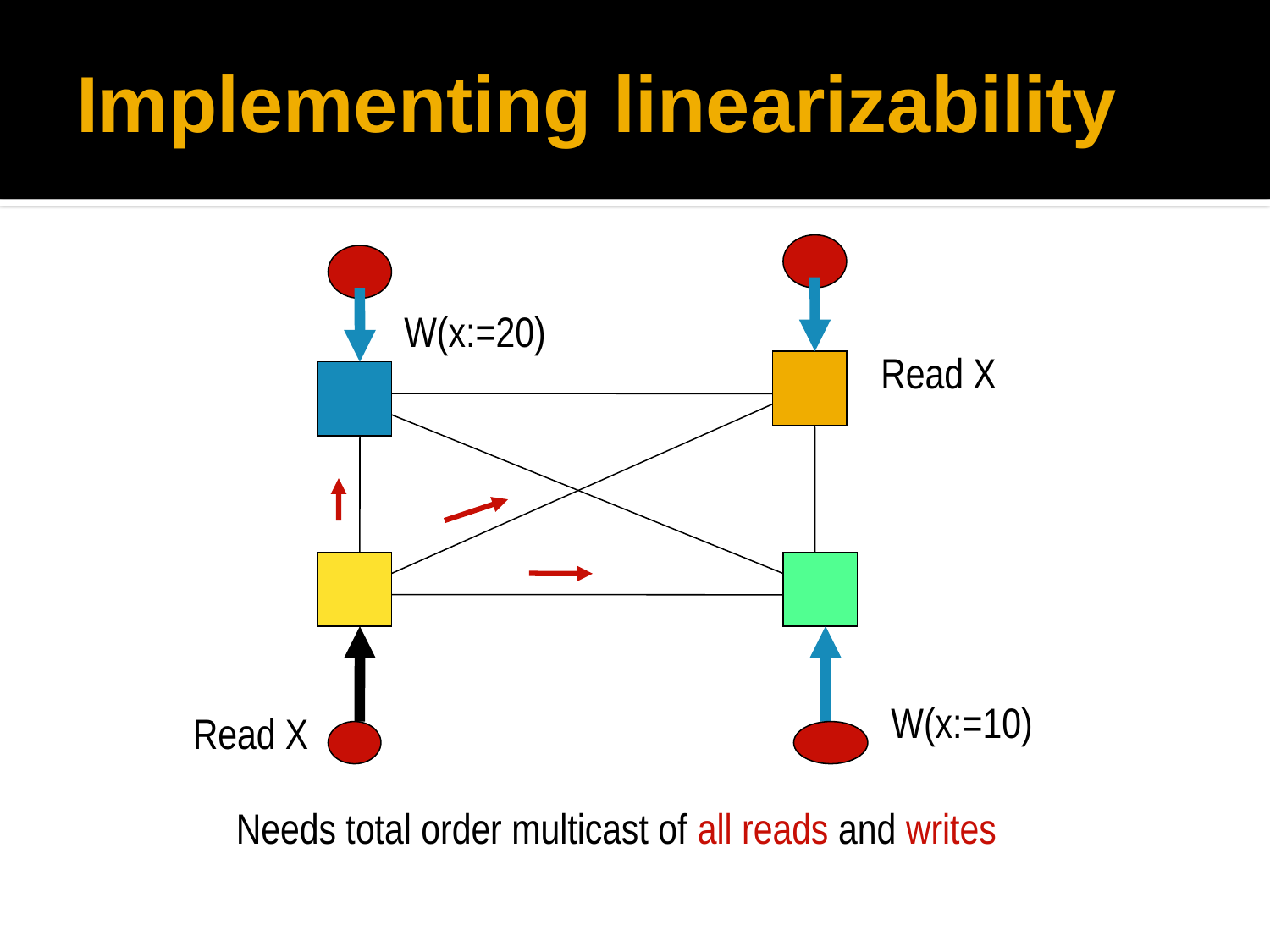

# Implementing linearizability

W(x:=20)

Read X

W(x:=10)
Read X

Needs total order multicast of all reads and writes